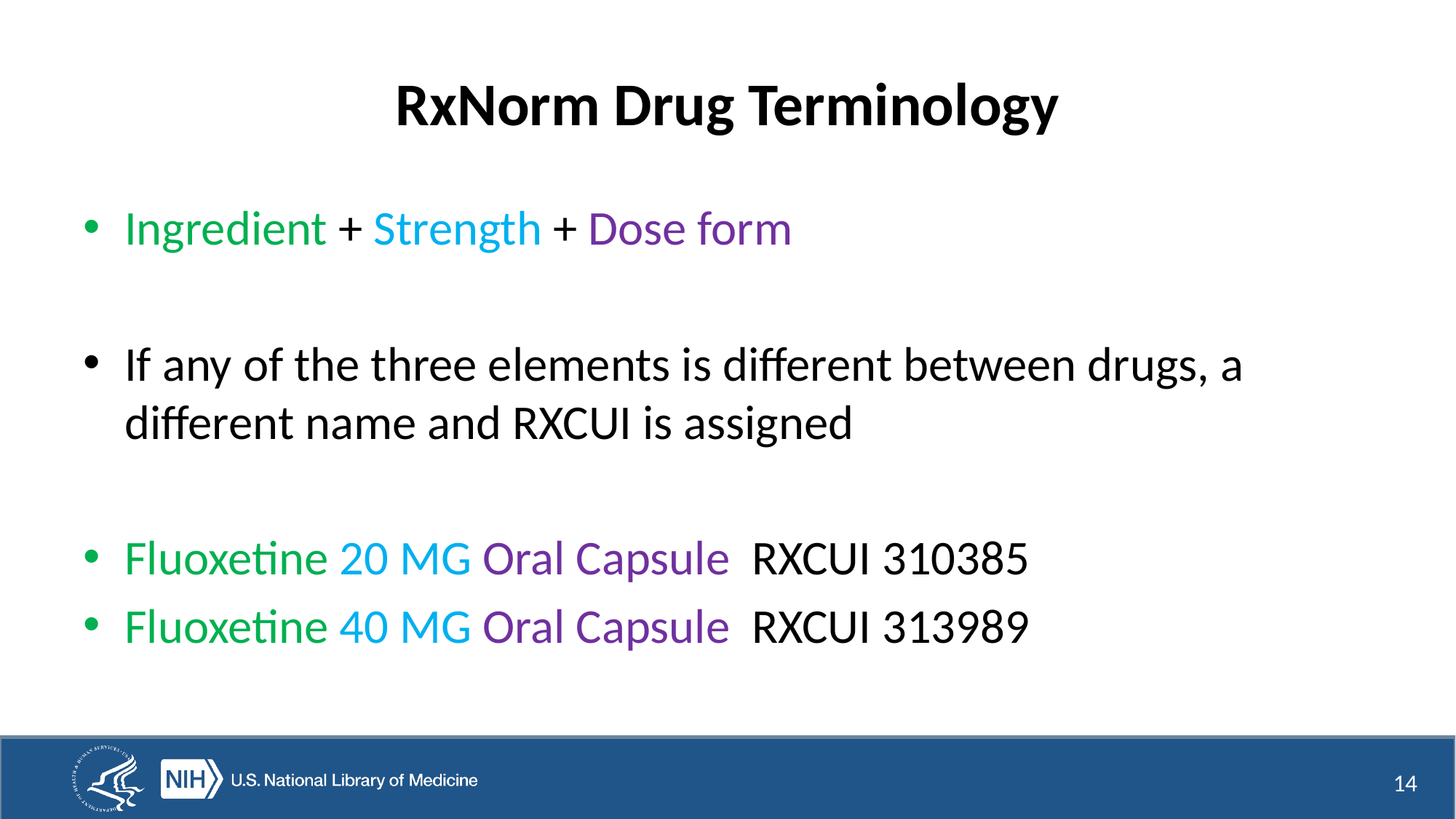

# RxNorm Drug Terminology
Ingredient + Strength + Dose form

If any of the three elements is different between drugs, a different name and RXCUI is assigned

Fluoxetine 20 MG Oral Capsule  RXCUI 310385
Fluoxetine 40 MG Oral Capsule  RXCUI 313989